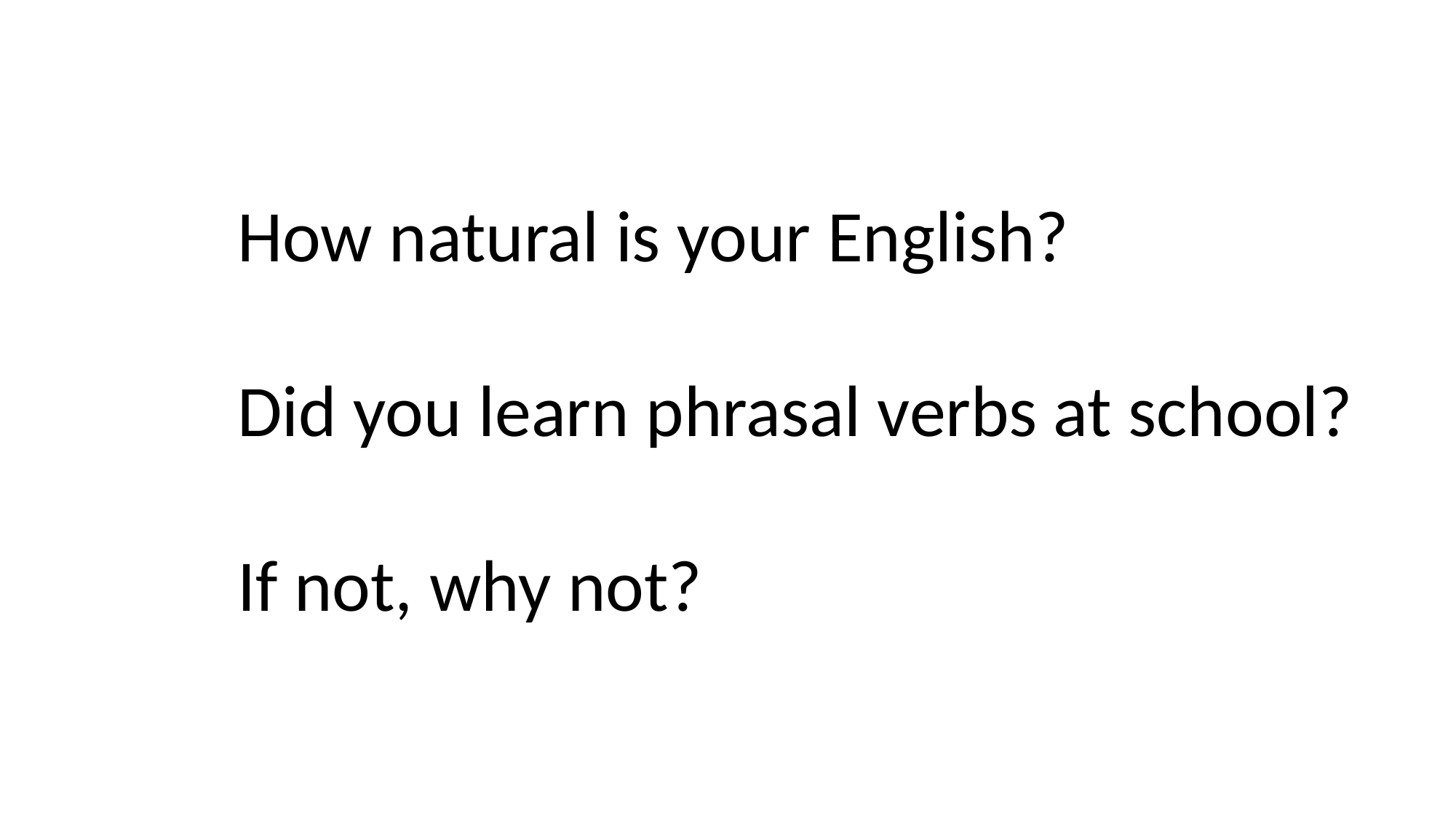

How natural is your English?

Did you learn phrasal verbs at school?

If not, why not?